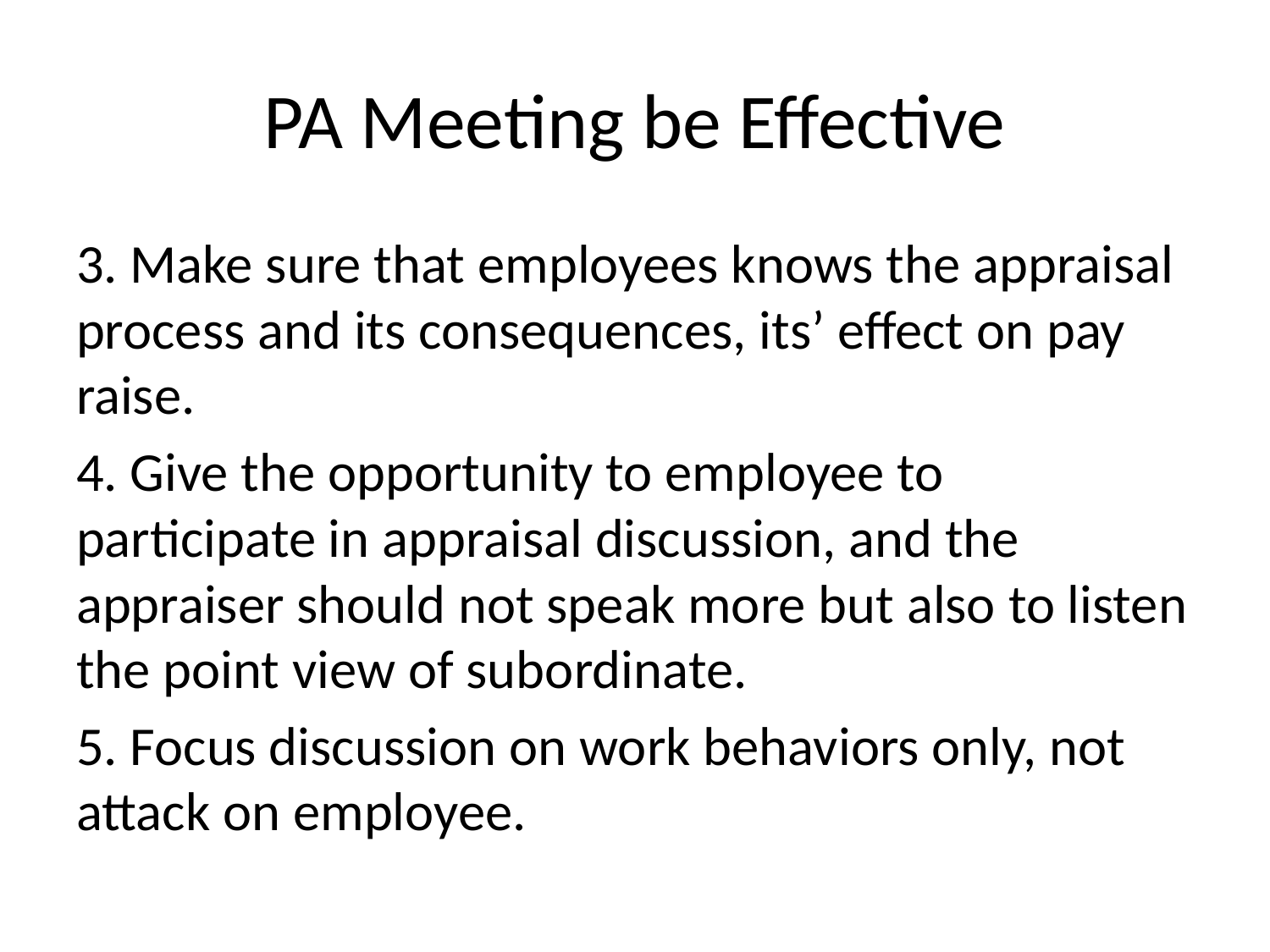

# PA Meeting be Effective
3. Make sure that employees knows the appraisal process and its consequences, its’ effect on pay raise.
4. Give the opportunity to employee to participate in appraisal discussion, and the appraiser should not speak more but also to listen the point view of subordinate.
5. Focus discussion on work behaviors only, not attack on employee.